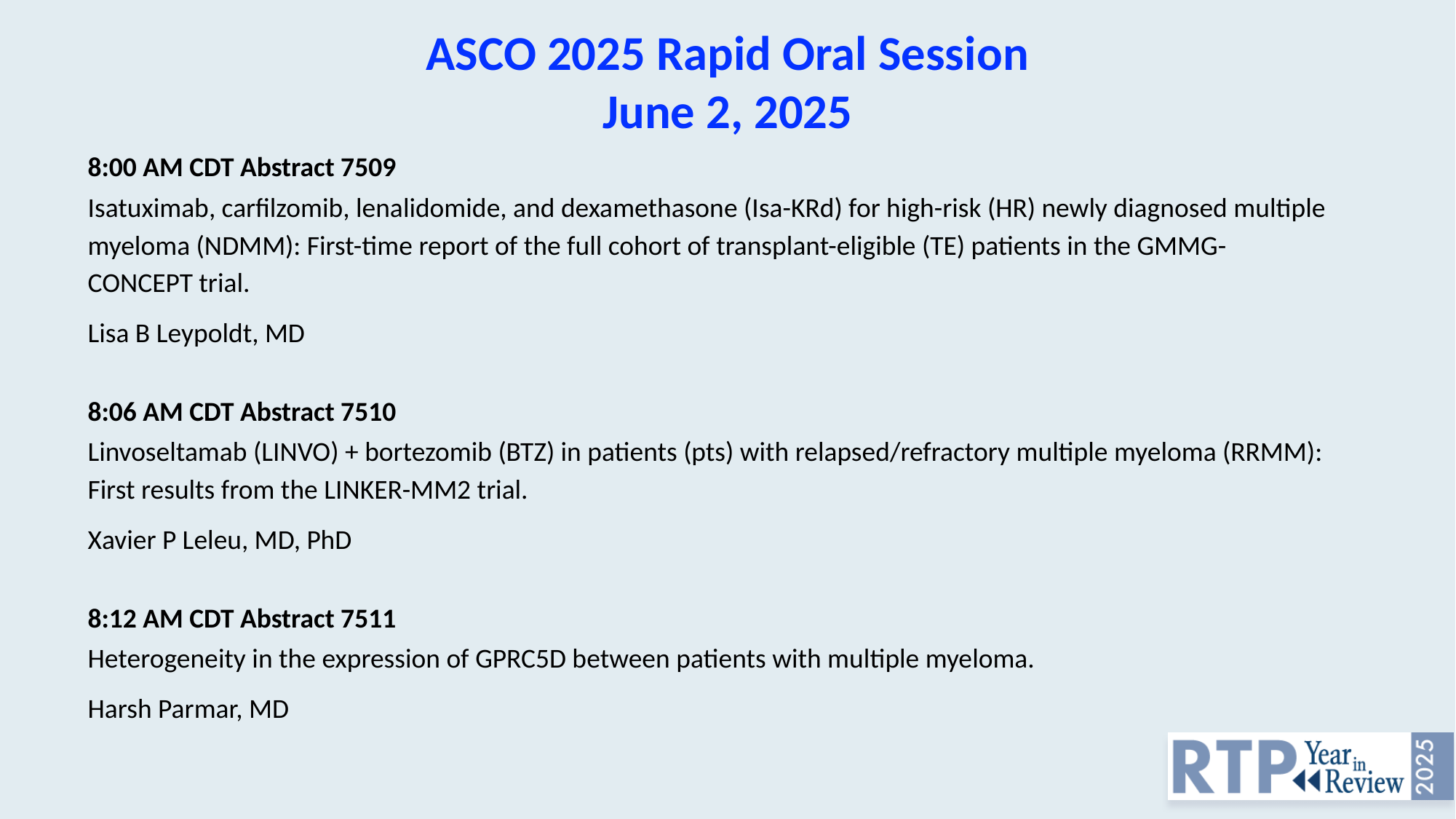

ASCO 2025 Rapid Oral Session
June 2, 2025
8:00 AM CDT Abstract 7509
Isatuximab, carfilzomib, lenalidomide, and dexamethasone (Isa-KRd) for high-risk (HR) newly diagnosed multiple myeloma (NDMM): First-time report of the full cohort of transplant-eligible (TE) patients in the GMMG-CONCEPT trial.
Lisa B Leypoldt, MD

8:06 AM CDT Abstract 7510
Linvoseltamab (LINVO) + bortezomib (BTZ) in patients (pts) with relapsed/refractory multiple myeloma (RRMM): First results from the LINKER-MM2 trial.
Xavier P Leleu, MD, PhD

8:12 AM CDT Abstract 7511
Heterogeneity in the expression of GPRC5D between patients with multiple myeloma.
Harsh Parmar, MD